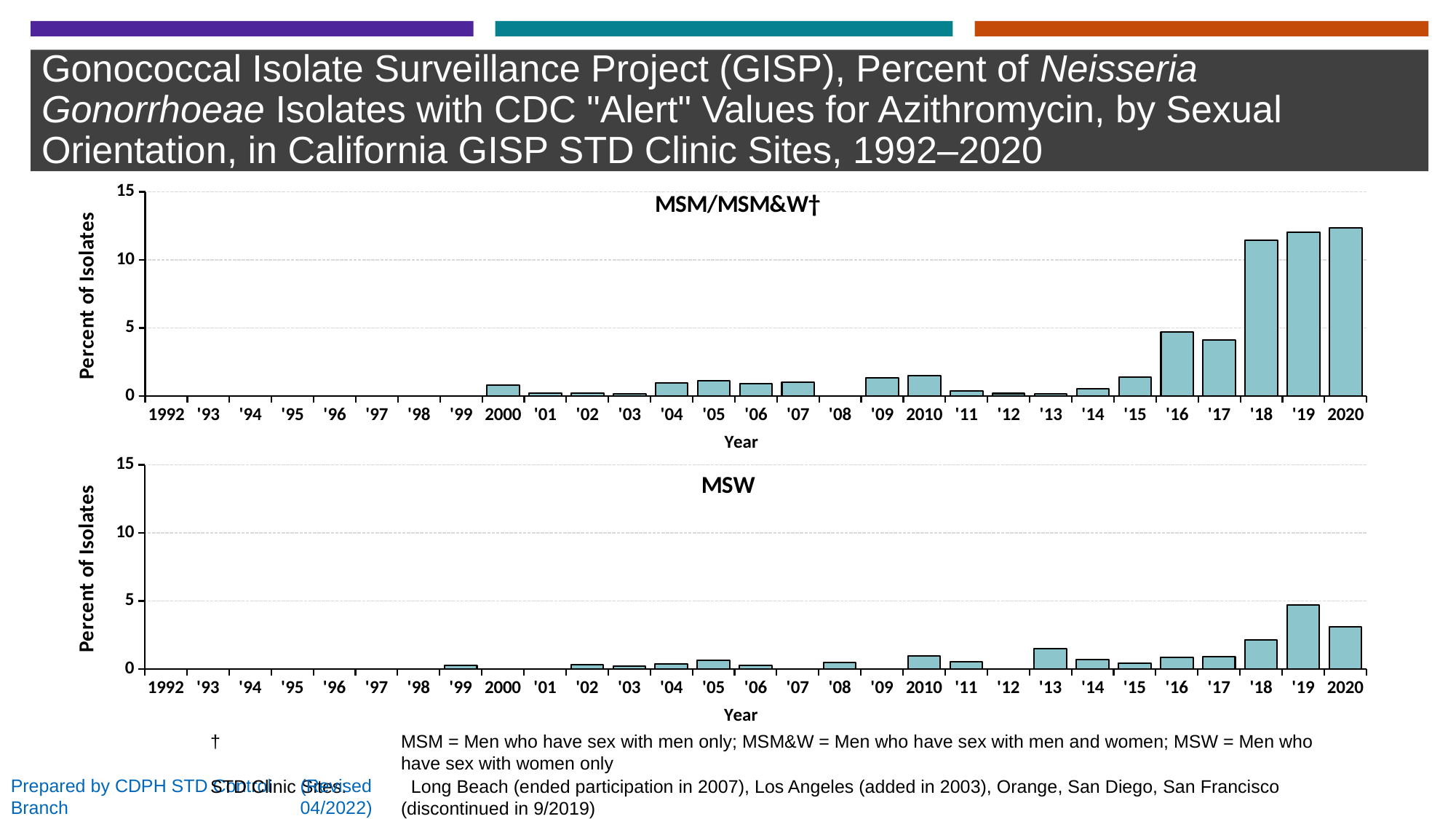

# Gonococcal Isolate Surveillance Project (GISP), Percent of Neisseria Gonorrhoeae Isolates with CDC "Alert" Values for Azithromycin, by Sexual Orientation, in California GISP STD Clinic Sites, 1992–2020

### Chart: MSM/MSM&W†

| Category | Azithromycin |
|---|---|
| 1992 | 0.0 |
| '93 | 0.0 |
| '94 | 0.0 |
| '95 | 0.0 |
| '96 | 0.0 |
| '97 | 0.0 |
| '98 | 0.0 |
| '99 | 0.0 |
| 2000 | 0.802139037433155 |
| '01 | 0.235849056603774 |
| '02 | 0.200803212851406 |
| '03 | 0.172413793103448 |
| '04 | 0.980392156862745 |
| '05 | 1.12781954887218 |
| '06 | 0.909090909090909 |
| '07 | 1.00200400801603 |
| '08 | 0.0 |
| '09 | 1.35135135135135 |
| 2010 | 1.52284263959391 |
| '11 | 0.387596899224806 |
| '12 | 0.186915887850467 |
| '13 | 0.17921146953405 |
| '14 | 0.55045871559633 |
| '15 | 1.37693631669535 |
| '16 | 4.70779220779221 |
| '17 | 4.14673046251994 |
| '18 | 11.4331723027375 |
| '19 | 12.0567375886525 |
| 2020 | 12.3287671232877 |

### Chart: MSW

| Category | Azithromycin |
|---|---|
| 1992 | 0.0 |
| '93 | 0.0 |
| '94 | 0.0 |
| '95 | 0.0 |
| '96 | 0.0 |
| '97 | 0.0 |
| '98 | 0.0 |
| '99 | 0.248756218905473 |
| 2000 | 0.0 |
| '01 | 0.0 |
| '02 | 0.333333333333333 |
| '03 | 0.238095238095238 |
| '04 | 0.353982300884956 |
| '05 | 0.650759219088937 |
| '06 | 0.248138957816377 |
| '07 | 0.0 |
| '08 | 0.462962962962963 |
| '09 | 0.0 |
| 2010 | 0.970873786407767 |
| '11 | 0.552486187845304 |
| '12 | 0.0 |
| '13 | 1.5 |
| '14 | 0.680272108843537 |
| '15 | 0.442477876106195 |
| '16 | 0.840336134453782 |
| '17 | 0.925925925925926 |
| '18 | 2.14592274678112 |
| '19 | 4.70588235294118 |
| 2020 | 3.125 |
† 	MSM = Men who have sex with men only; MSM&W = Men who have sex with men and women; MSW = Men who have sex with women only
STD Clinic Sites:	  Long Beach (ended participation in 2007), Los Angeles (added in 2003), Orange, San Diego, San Francisco (discontinued in 9/2019)
(Revised 04/2022)